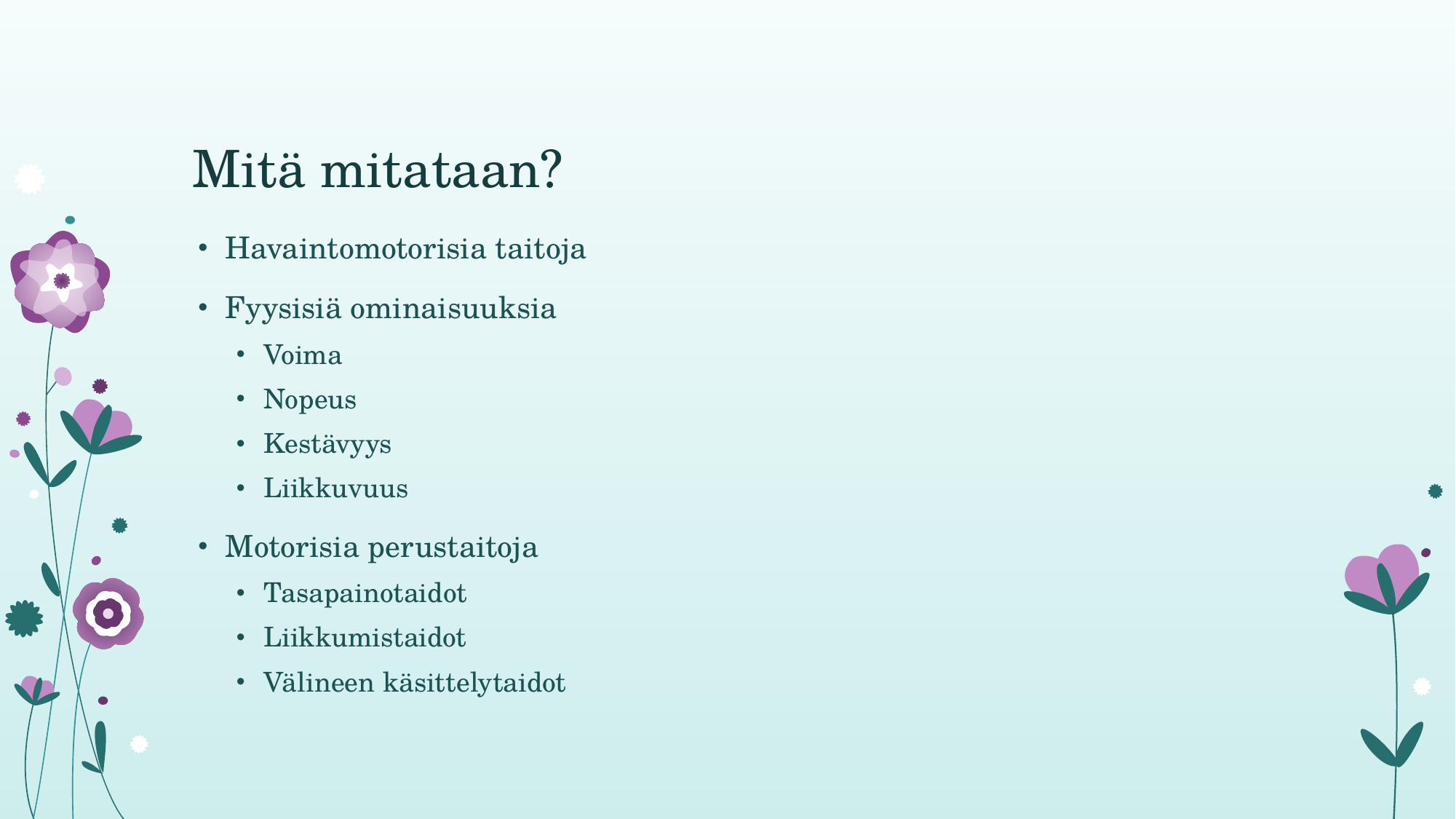

# Mitä mitataan?
Havaintomotorisia taitoja
Fyysisiä ominaisuuksia
Voima
Nopeus
Kestävyys
Liikkuvuus
Motorisia perustaitoja
Tasapainotaidot
Liikkumistaidot
Välineen käsittelytaidot